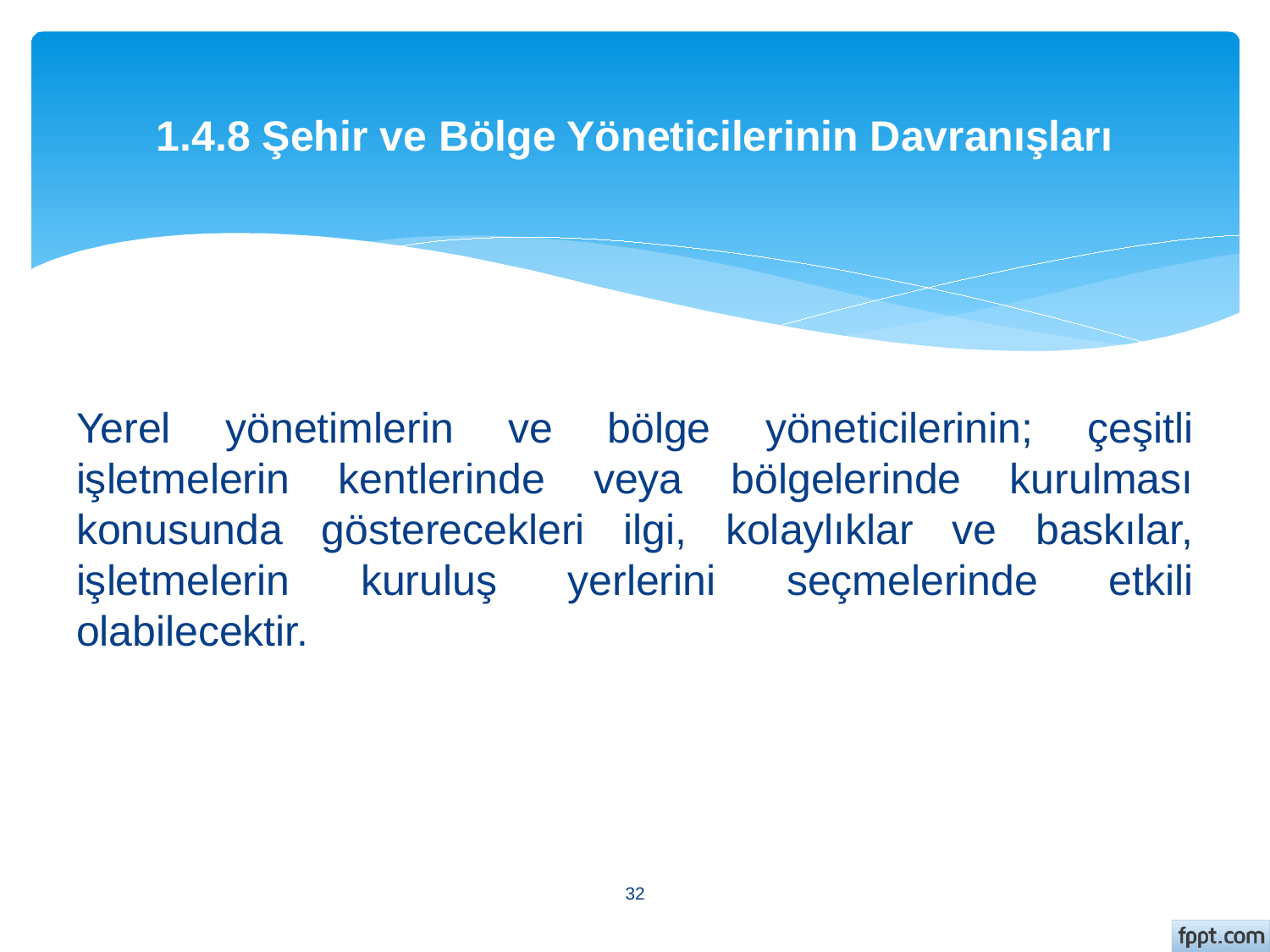

# 1.4.8 Şehir ve Bölge Yöneticilerinin Davranışları

Yerel yönetimlerin ve bölge yöneticilerinin; çeşitli işletmelerin kentlerinde veya bölgelerinde kurulması konusunda gösterecekleri ilgi, kolaylıklar ve baskılar, işletmelerin kuruluş yerlerini seçmelerinde etkili olabilecektir.

32